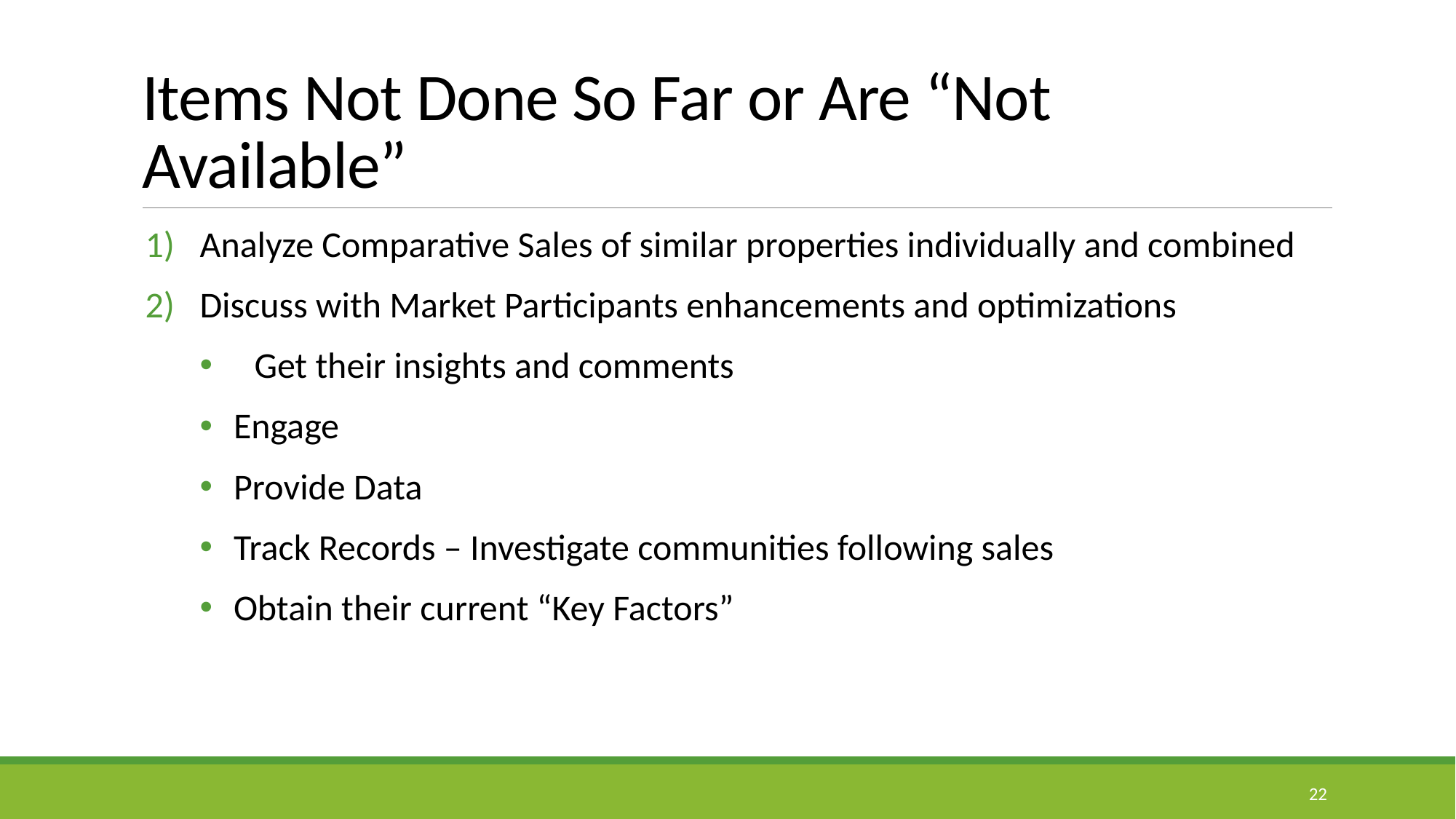

# Items Not Done So Far or Are “Not Available”
Analyze Comparative Sales of similar properties individually and combined
Discuss with Market Participants enhancements and optimizations
	Get their insights and comments
Engage
Provide Data
Track Records – Investigate communities following sales
Obtain their current “Key Factors”
22